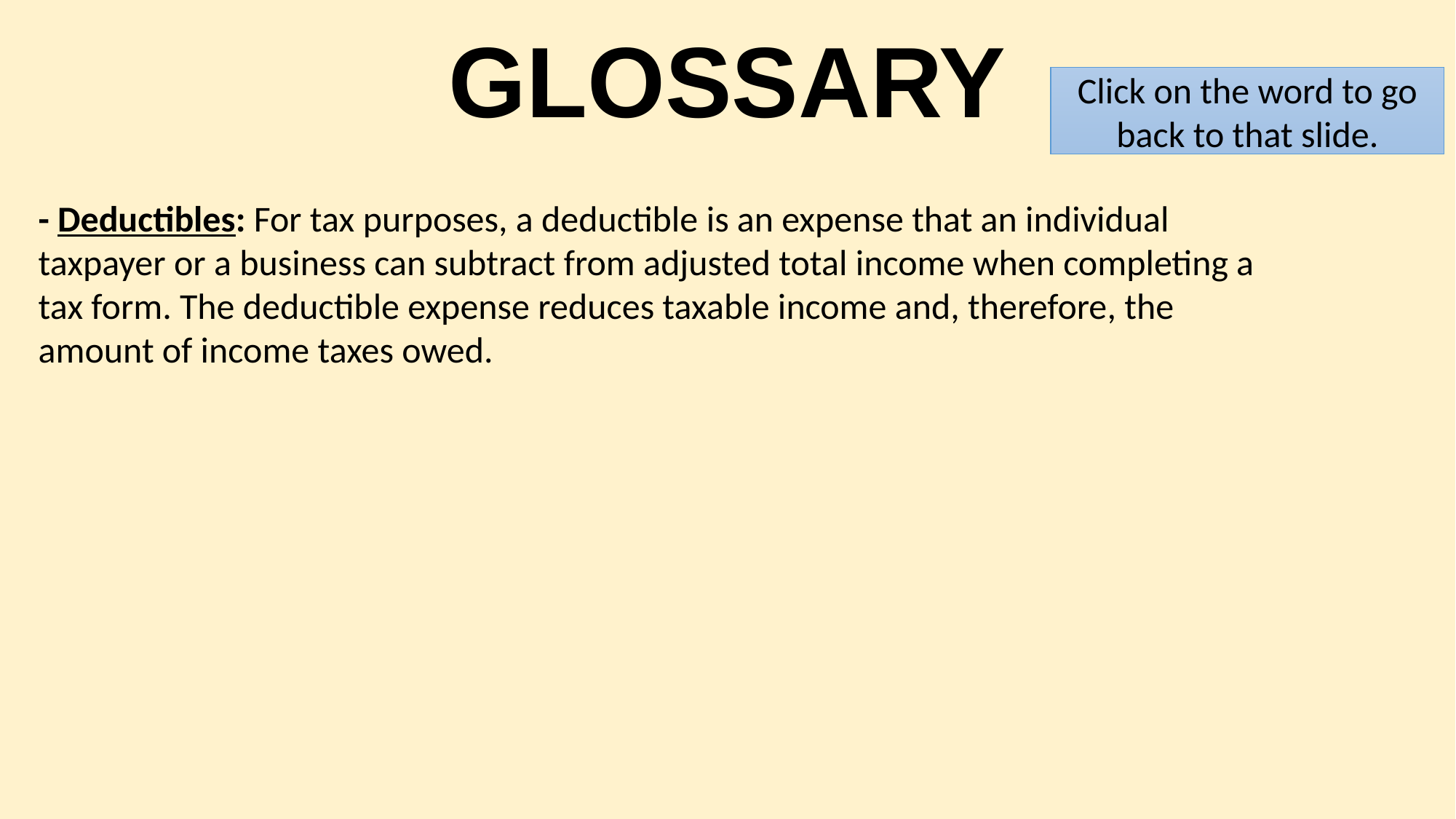

GLOSSARY
Click on the word to go back to that slide.
- Deductibles: For tax purposes, a deductible is an expense that an individual taxpayer or a business can subtract from adjusted total income when completing a tax form. The deductible expense reduces taxable income and, therefore, the amount of income taxes owed.